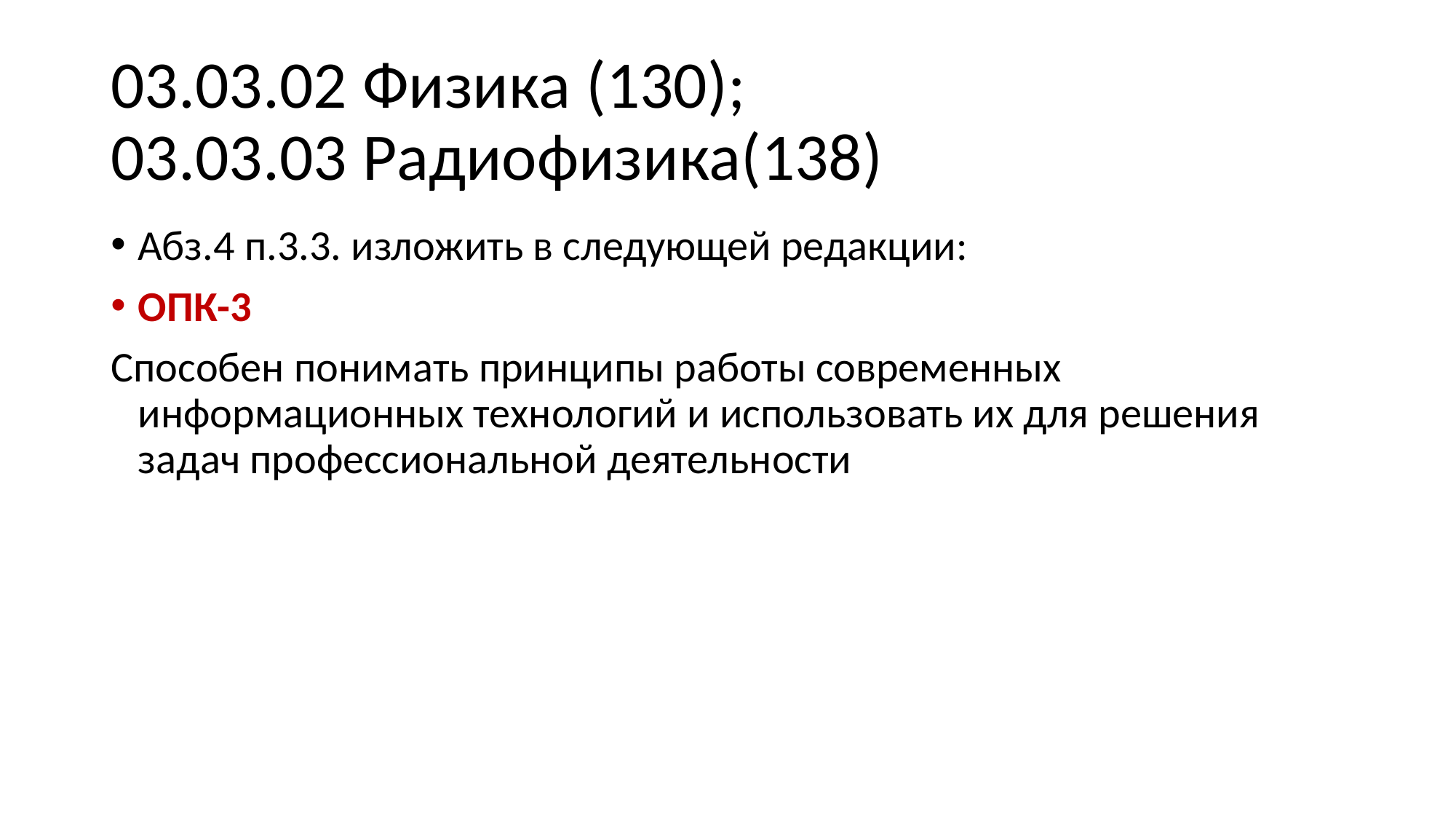

# 03.03.02 Физика (130); 03.03.03 Радиофизика(138)
Абз.4 п.3.3. изложить в следующей редакции:
ОПК-3
Способен понимать принципы работы современных информационных технологий и использовать их для решения задач профессиональной деятельности